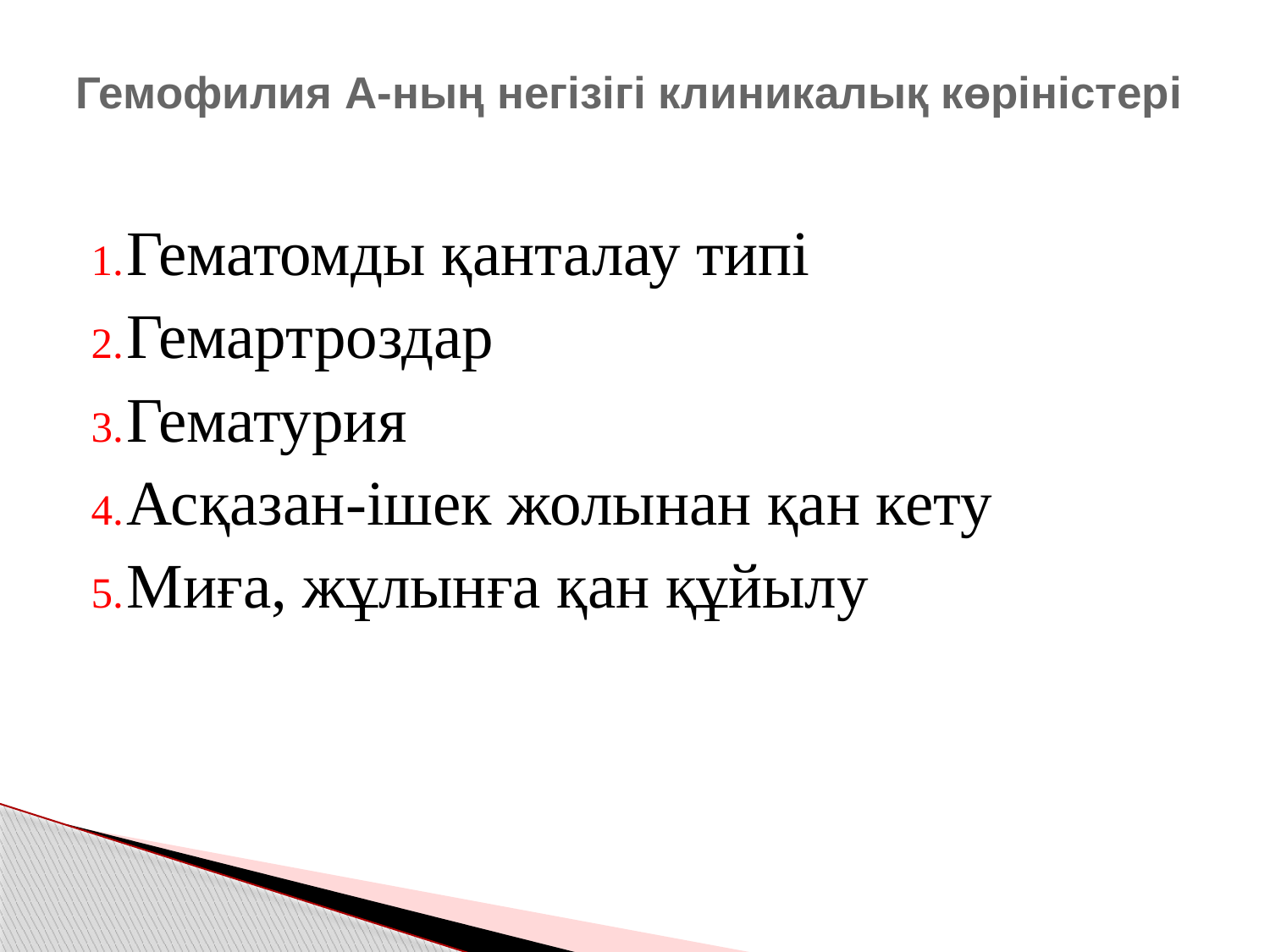

# Гемофилия А-ның негізігі клиникалық көріністері
Гематомды қанталау типі
Гемартроздар
Гематурия
Асқазан-ішек жолынан қан кету
Миға, жұлынға қан құйылу